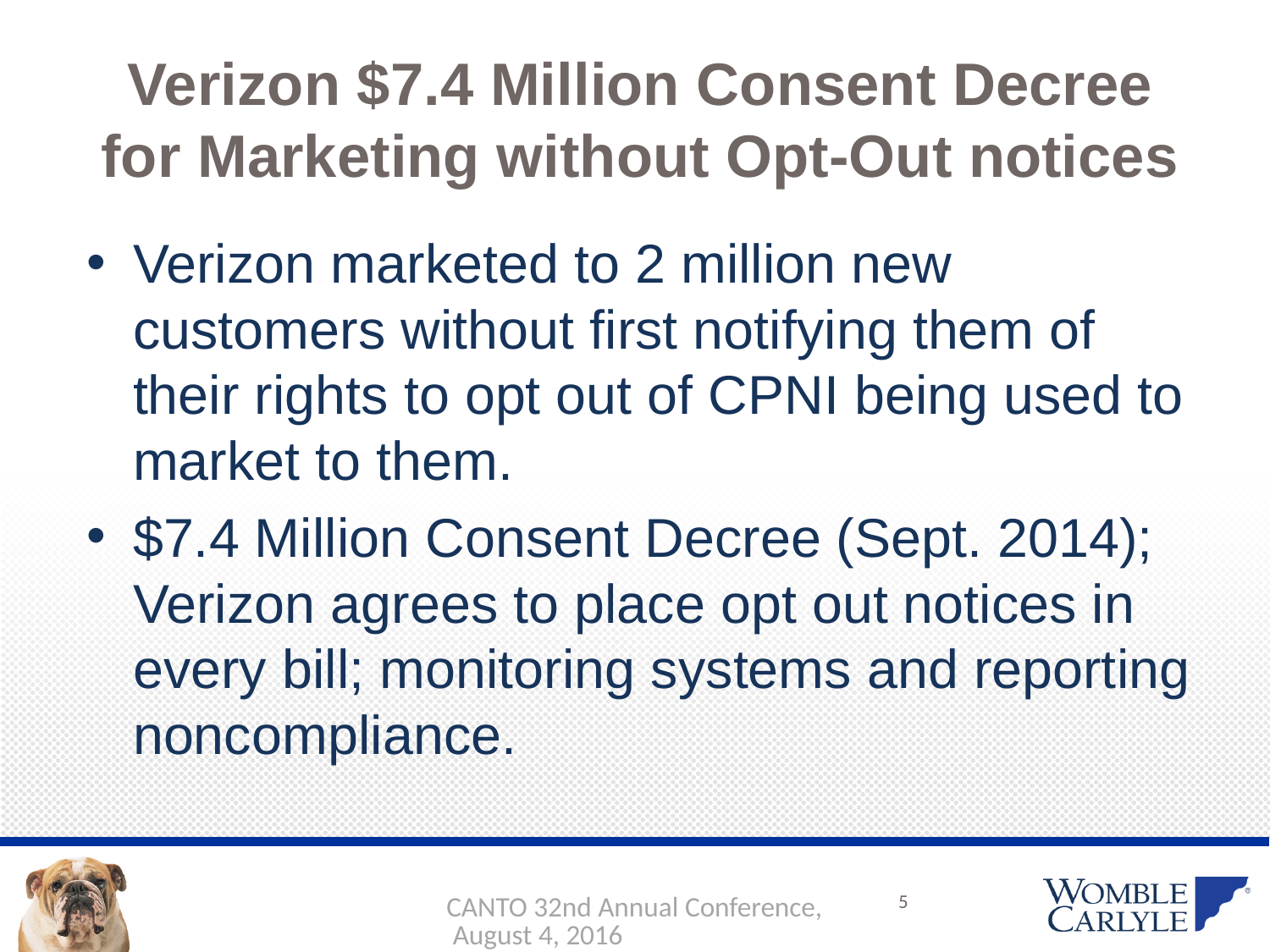

# Verizon $7.4 Million Consent Decree for Marketing without Opt-Out notices
Verizon marketed to 2 million new customers without first notifying them of their rights to opt out of CPNI being used to market to them.
$7.4 Million Consent Decree (Sept. 2014); Verizon agrees to place opt out notices in every bill; monitoring systems and reporting noncompliance.
CANTO 32nd Annual Conference, August 4, 2016
5